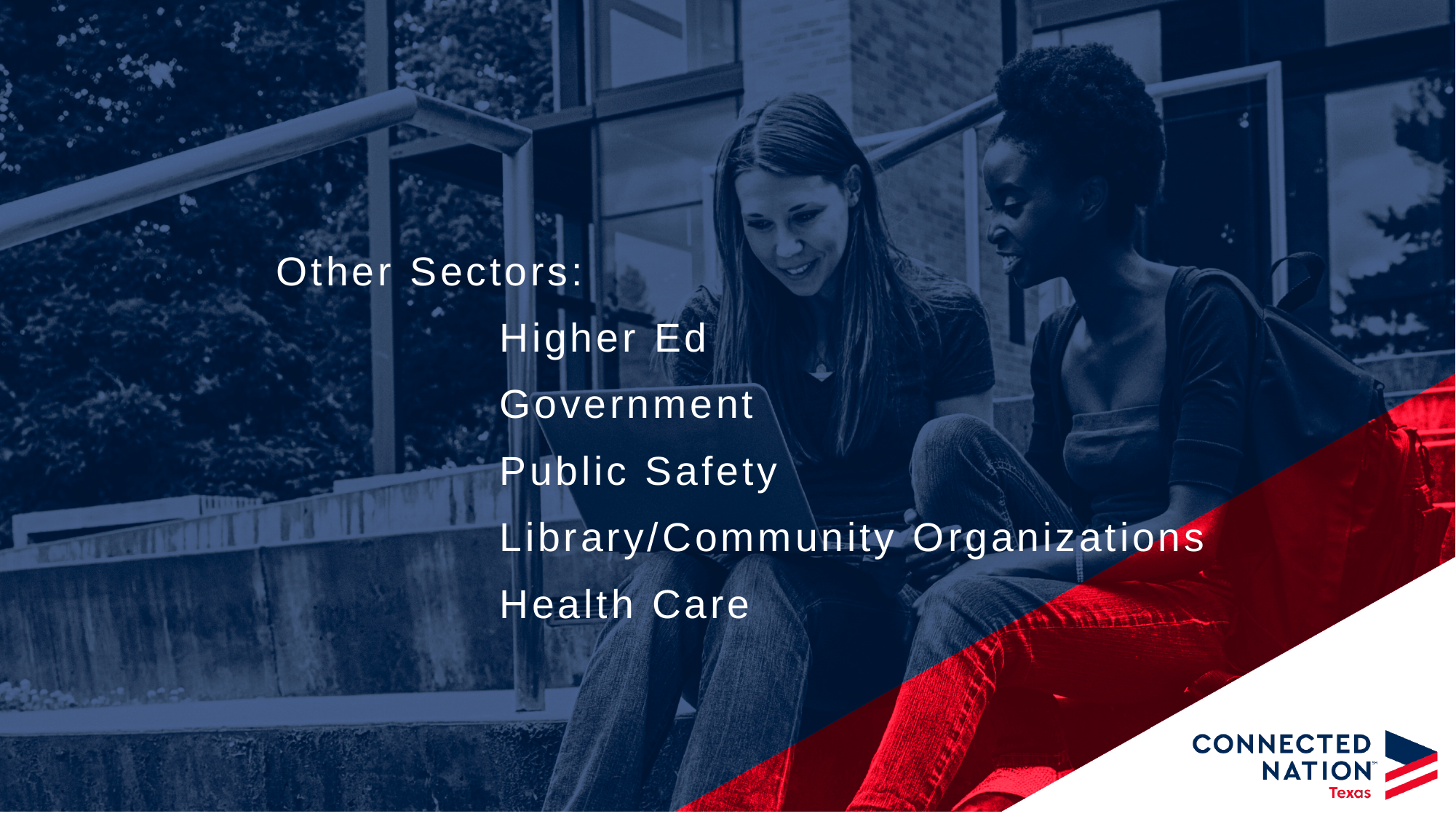

Other Sectors:
               Higher Ed
               Government
               Public Safety
               Library/Community Organizations
               Health Care